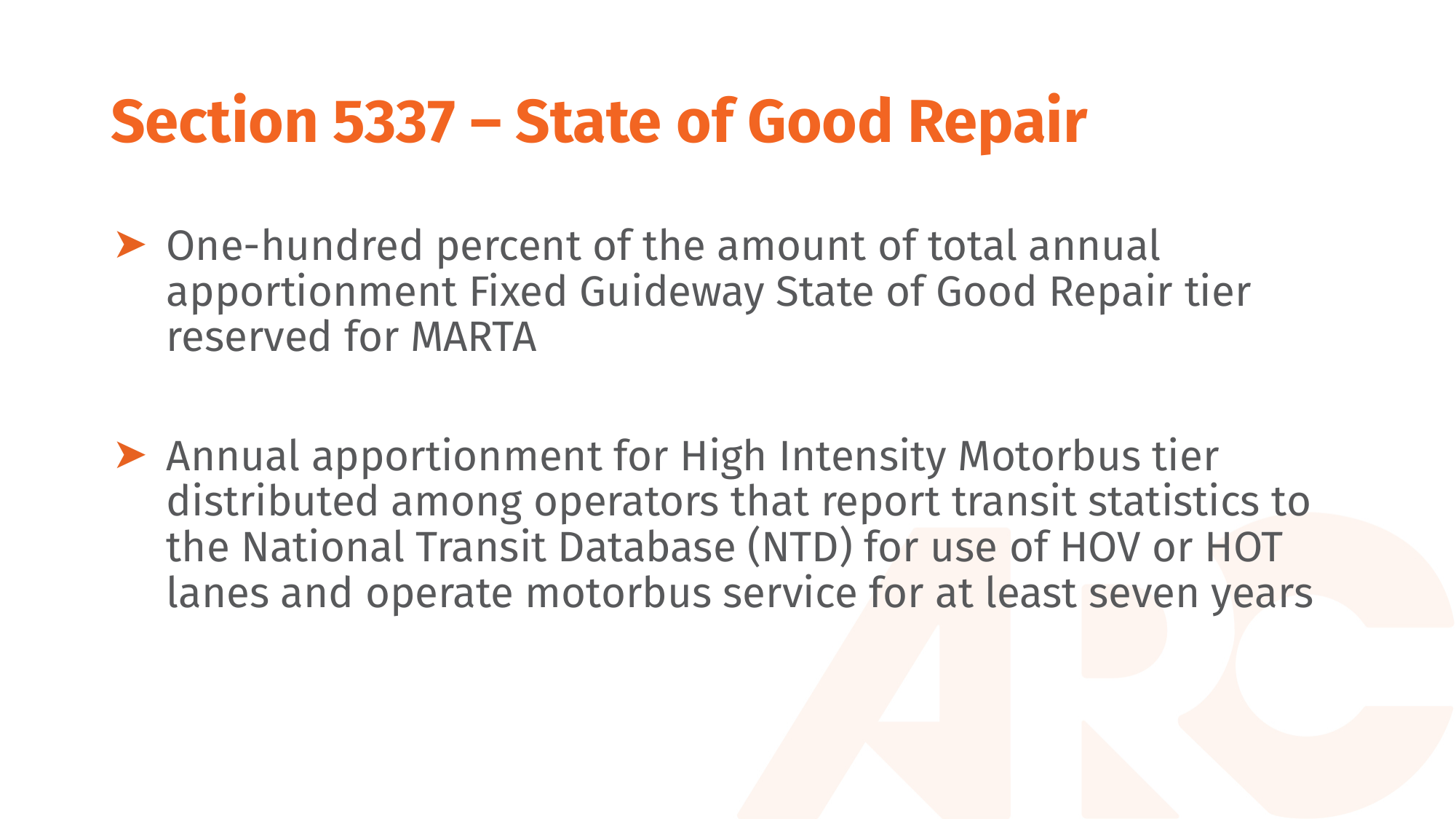

# Section 5337 – State of Good Repair
One-hundred percent of the amount of total annual apportionment Fixed Guideway State of Good Repair tier reserved for MARTA

Annual apportionment for High Intensity Motorbus tier distributed among operators that report transit statistics to the National Transit Database (NTD) for use of HOV or HOT lanes and operate motorbus service for at least seven years